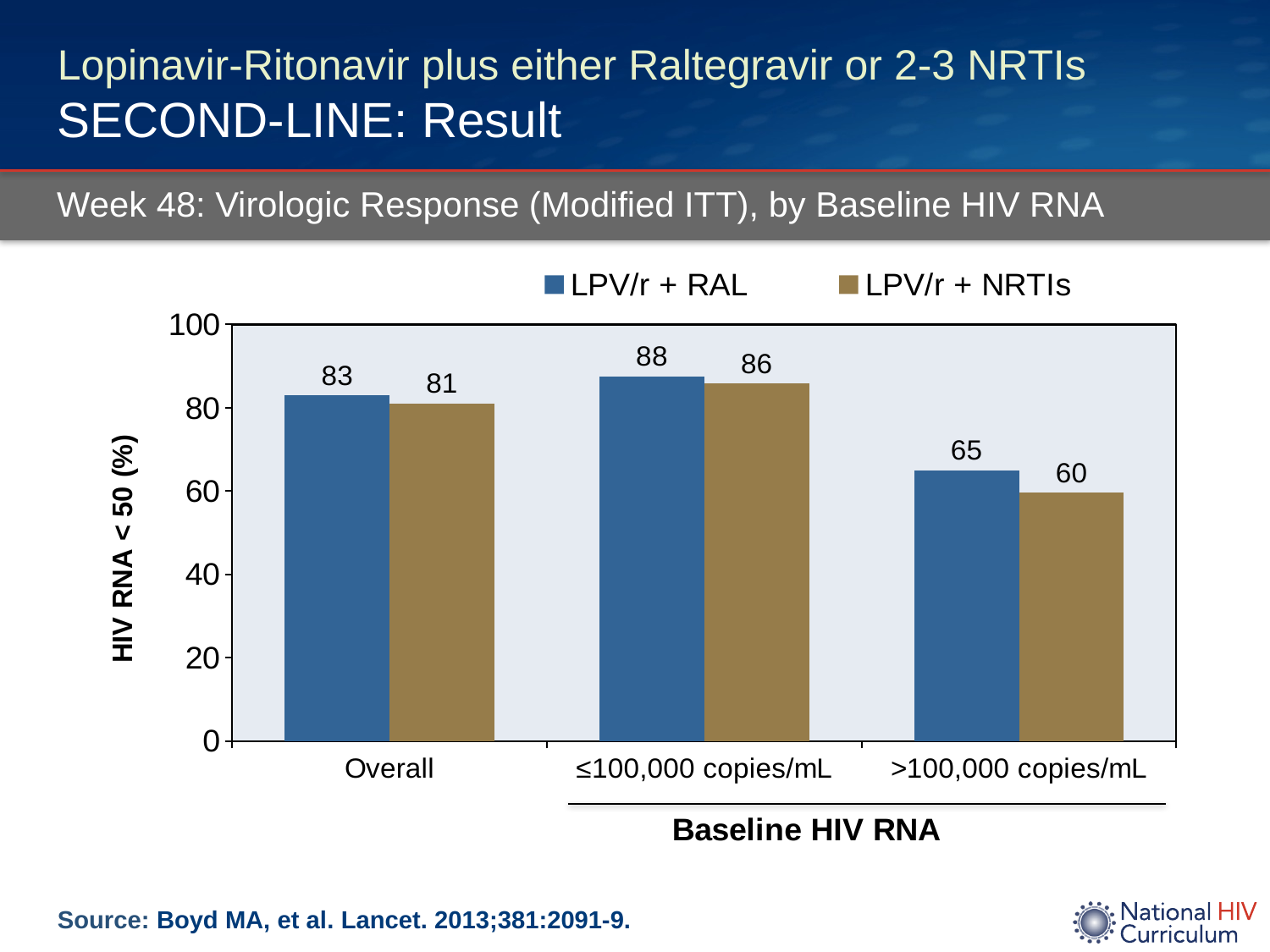

# Lopinavir-Ritonavir plus either Raltegravir or 2-3 NRTIs SECOND-LINE: Result
Week 48: Virologic Response (Modified ITT), by Baseline HIV RNA

### Chart

| Category | LPV/r + RAL | LPV/r + NRTIs |
|---|---|---|
| Overall | 83.0 | 81.0 |
| ≤100,000 copies/mL | 87.6 | 85.8 |
| >100,000 copies/mL | 65.0 | 59.6 |
Source: Boyd MA, et al. Lancet. 2013;381:2091-9.